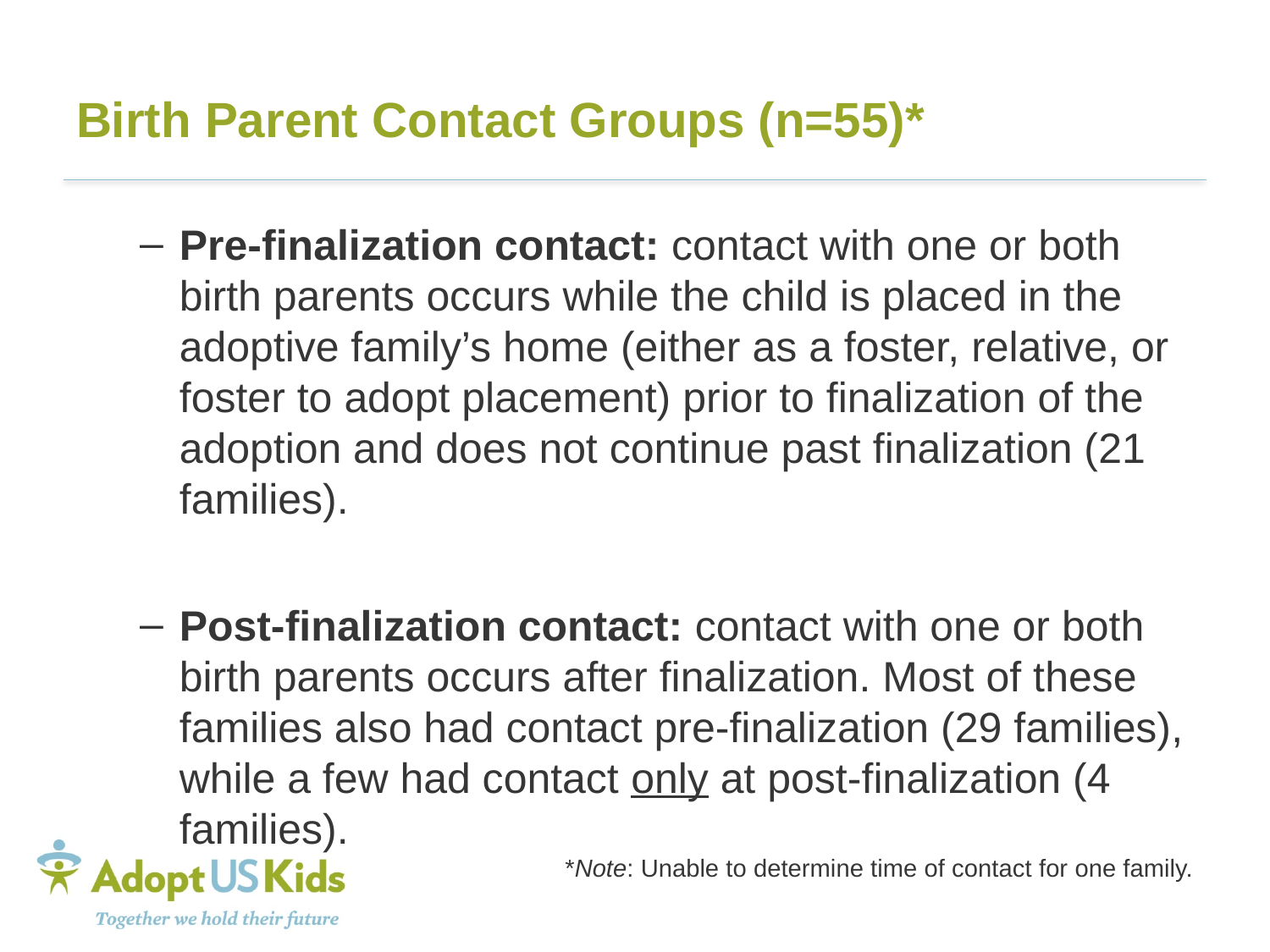

# Birth Parent Contact Groups (n=55)*
Pre-finalization contact: contact with one or both birth parents occurs while the child is placed in the adoptive family’s home (either as a foster, relative, or foster to adopt placement) prior to finalization of the adoption and does not continue past finalization (21 families).

Post-finalization contact: contact with one or both birth parents occurs after finalization. Most of these families also had contact pre-finalization (29 families), while a few had contact only at post-finalization (4 families).
*Note: Unable to determine time of contact for one family.